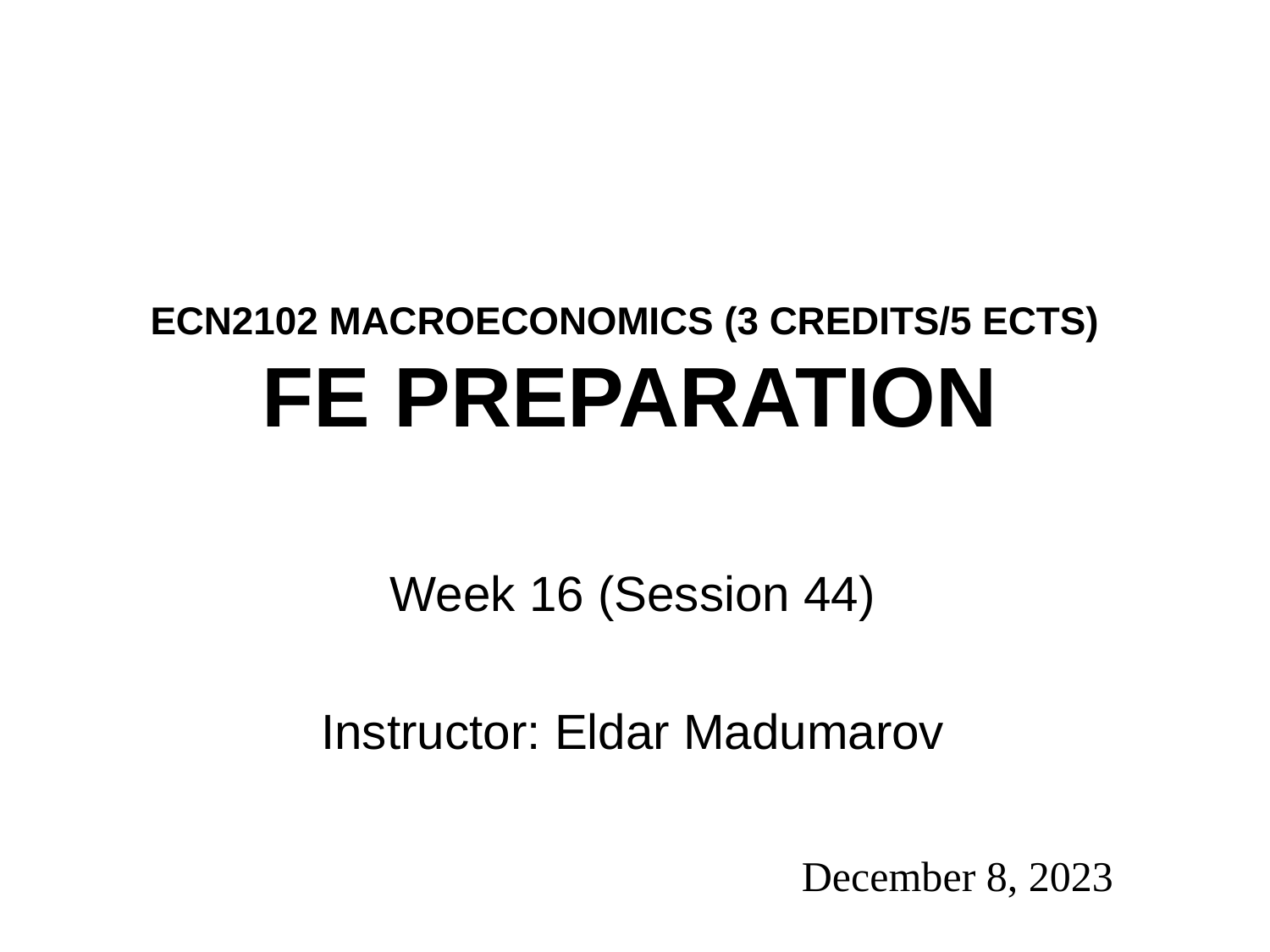

# ECN2102 macroeconomics (3 Credits/5 ECTS) FE Preparation
Week 16 (Session 44)

Instructor: Eldar Madumarov
December 8, 2023